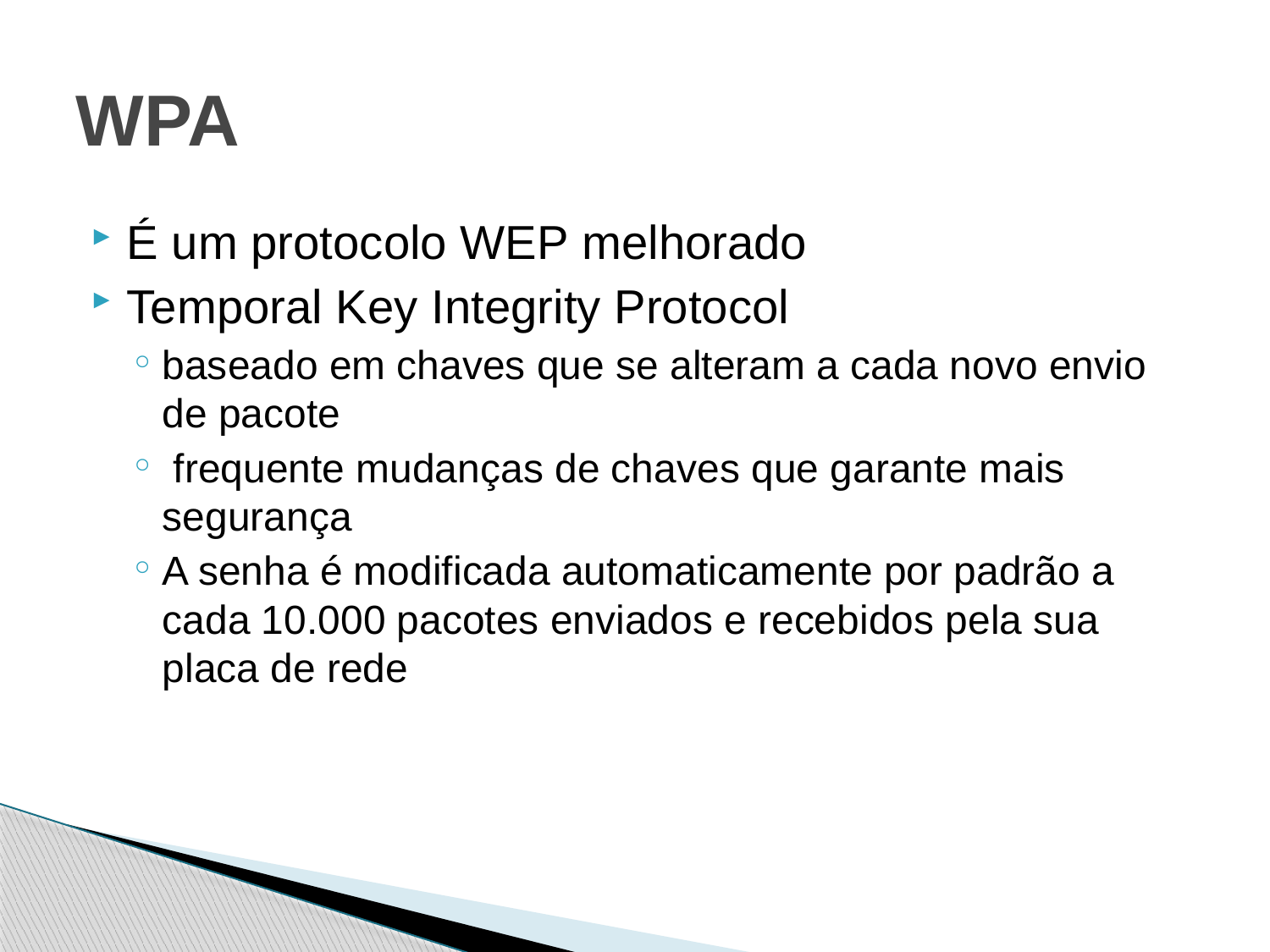

# WPA
É um protocolo WEP melhorado
Temporal Key Integrity Protocol
baseado em chaves que se alteram a cada novo envio de pacote
 frequente mudanças de chaves que garante mais segurança
A senha é modificada automaticamente por padrão a cada 10.000 pacotes enviados e recebidos pela sua placa de rede